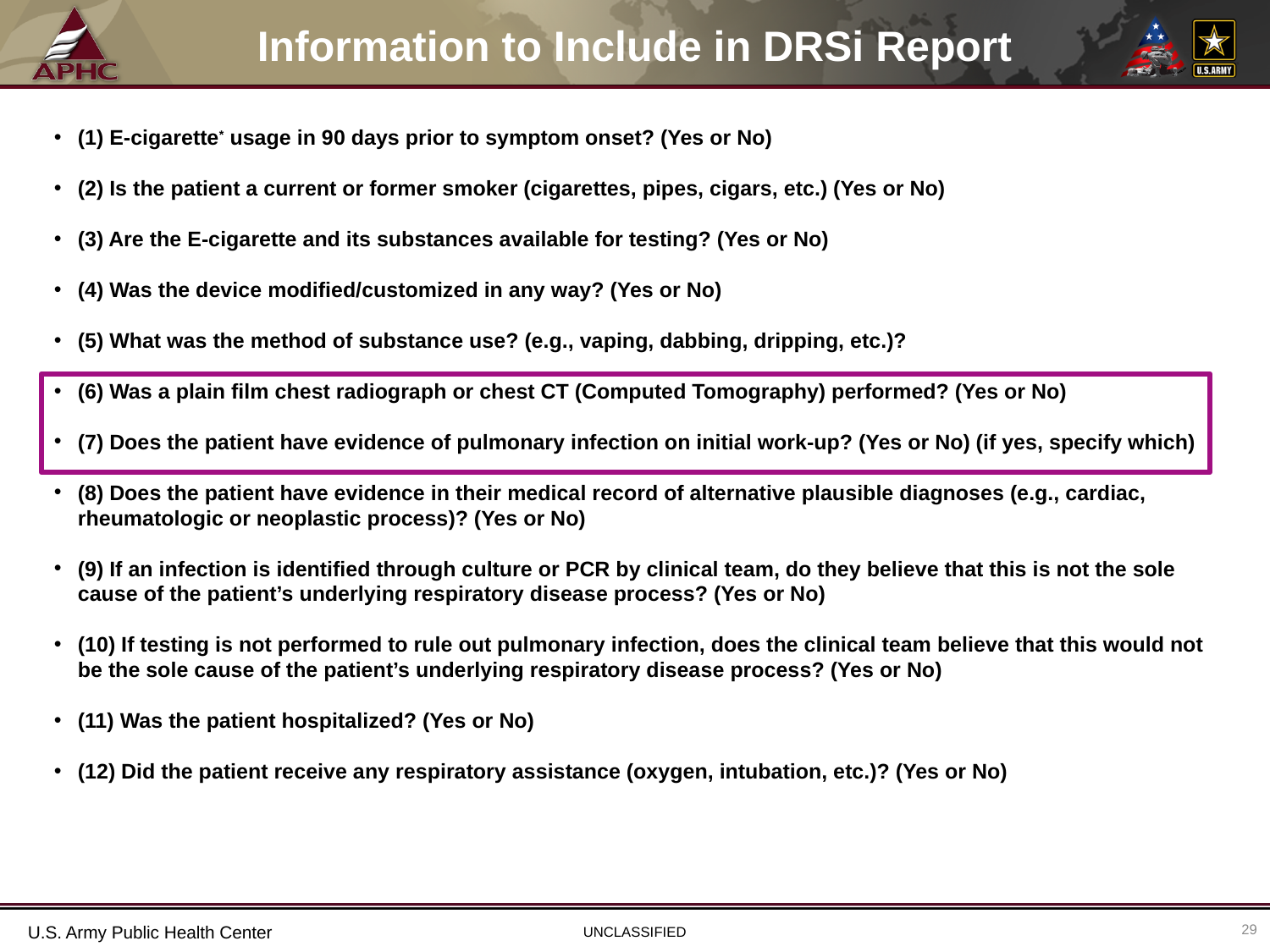

# Information to Include in DRSi Report
(1) E-cigarette* usage in 90 days prior to symptom onset? (Yes or No)

(2) Is the patient a current or former smoker (cigarettes, pipes, cigars, etc.) (Yes or No)

(3) Are the E-cigarette and its substances available for testing? (Yes or No)

(4) Was the device modified/customized in any way? (Yes or No)

(5) What was the method of substance use? (e.g., vaping, dabbing, dripping, etc.)?

(6) Was a plain film chest radiograph or chest CT (Computed Tomography) performed? (Yes or No)

(7) Does the patient have evidence of pulmonary infection on initial work-up? (Yes or No) (if yes, specify which)

(8) Does the patient have evidence in their medical record of alternative plausible diagnoses (e.g., cardiac, rheumatologic or neoplastic process)? (Yes or No)

(9) If an infection is identified through culture or PCR by clinical team, do they believe that this is not the sole cause of the patient’s underlying respiratory disease process? (Yes or No)

(10) If testing is not performed to rule out pulmonary infection, does the clinical team believe that this would not be the sole cause of the patient’s underlying respiratory disease process? (Yes or No)

(11) Was the patient hospitalized? (Yes or No)

(12) Did the patient receive any respiratory assistance (oxygen, intubation, etc.)? (Yes or No)

29